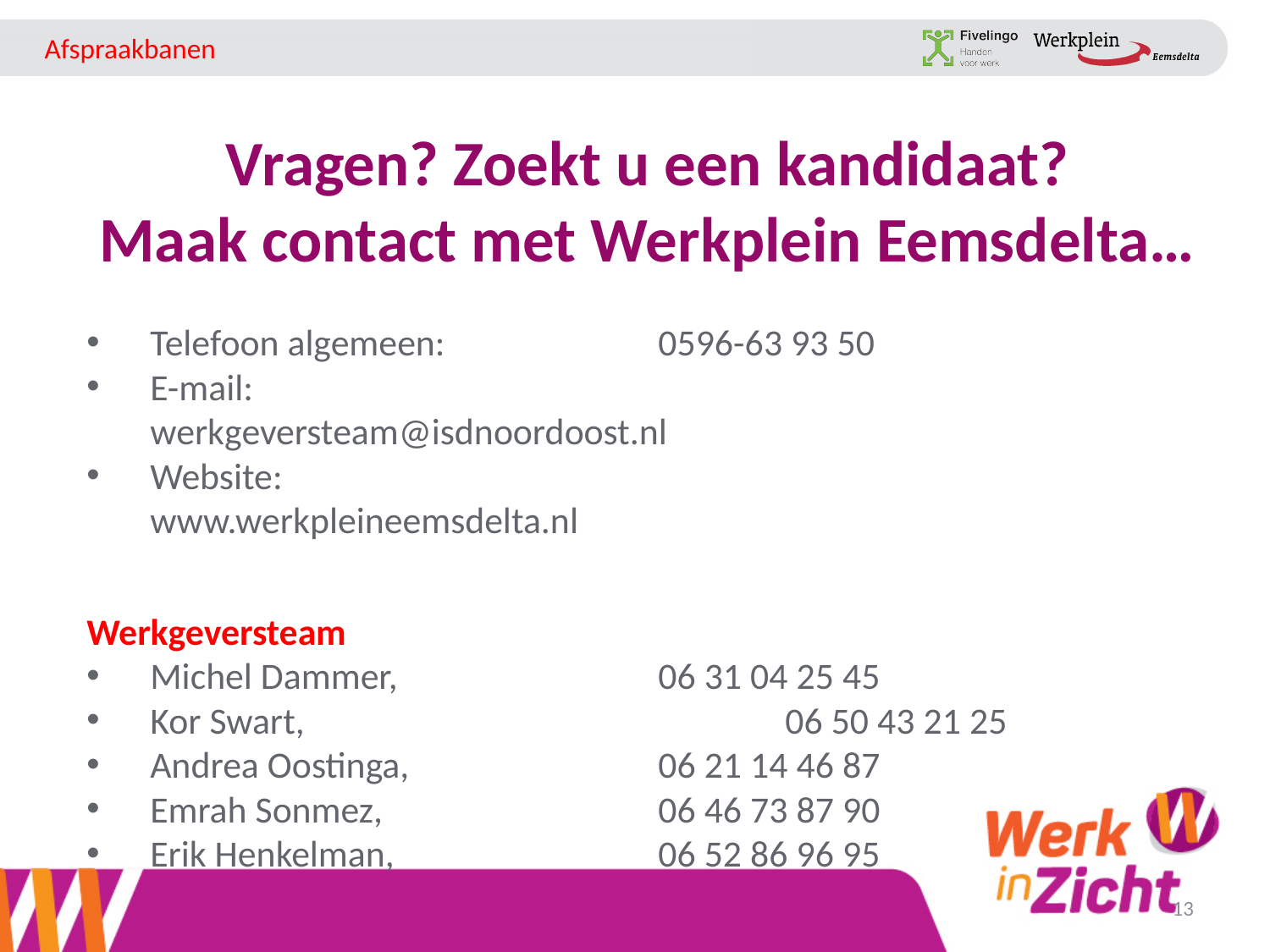

Vragen? Zoekt u een kandidaat?
Maak contact met Werkplein Eemsdelta…

Telefoon algemeen: 		0596-63 93 50
E-mail: 					werkgeversteam@isdnoordoost.nl
Website: 				www.werkpleineemsdelta.nl

Werkgeversteam
Michel Dammer, 		06 31 04 25 45
Kor Swart, 				06 50 43 21 25
Andrea Oostinga,		06 21 14 46 87
Emrah Sonmez,	 		06 46 73 87 90
Erik Henkelman, 			06 52 86 96 95

13